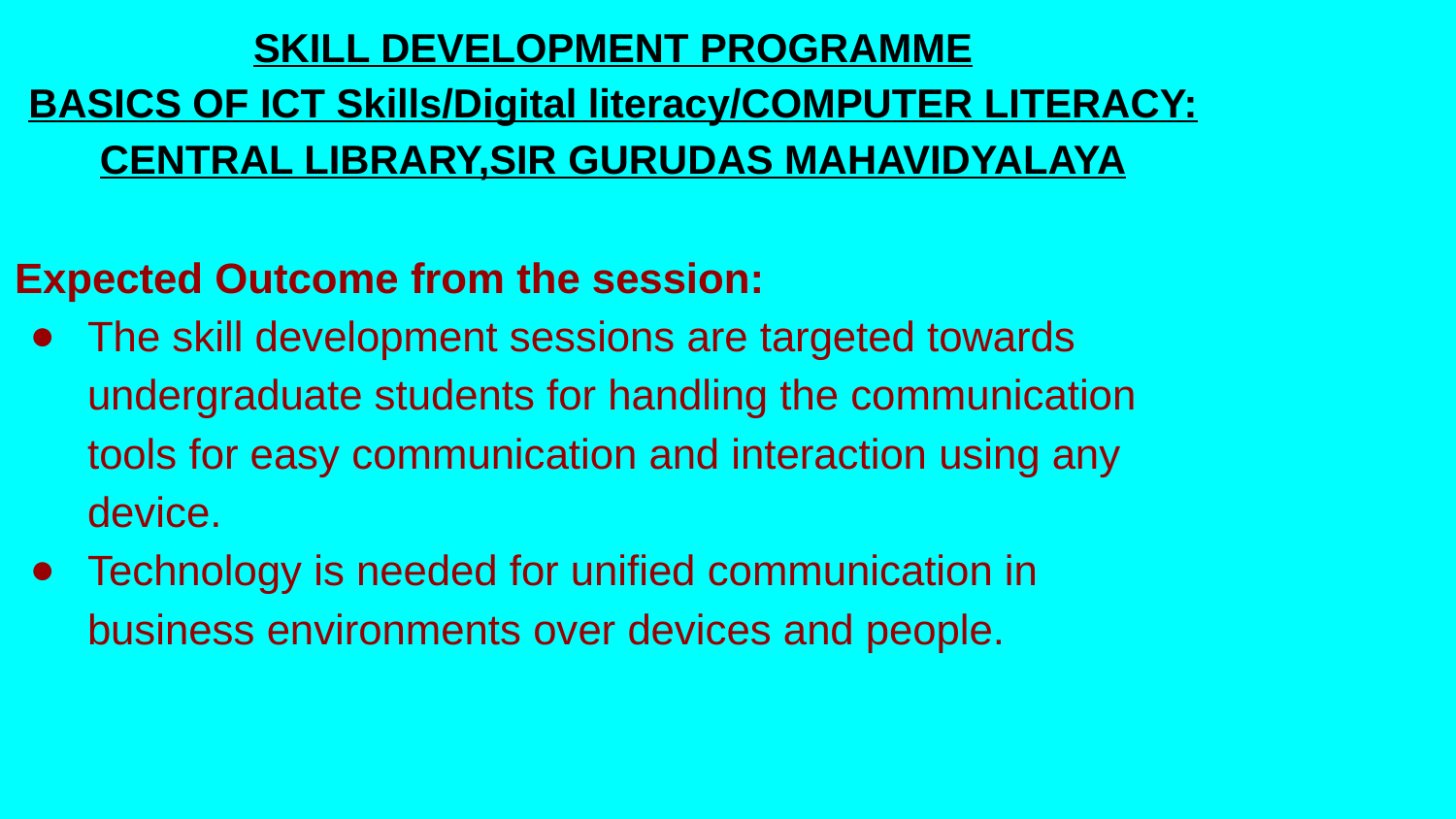

SKILL DEVELOPMENT PROGRAMME
BASICS OF ICT Skills/Digital literacy/COMPUTER LITERACY:
CENTRAL LIBRARY,SIR GURUDAS MAHAVIDYALAYA

Expected Outcome from the session:
The skill development sessions are targeted towards undergraduate students for handling the communication tools for easy communication and interaction using any device.
Technology is needed for unified communication in business environments over devices and people.